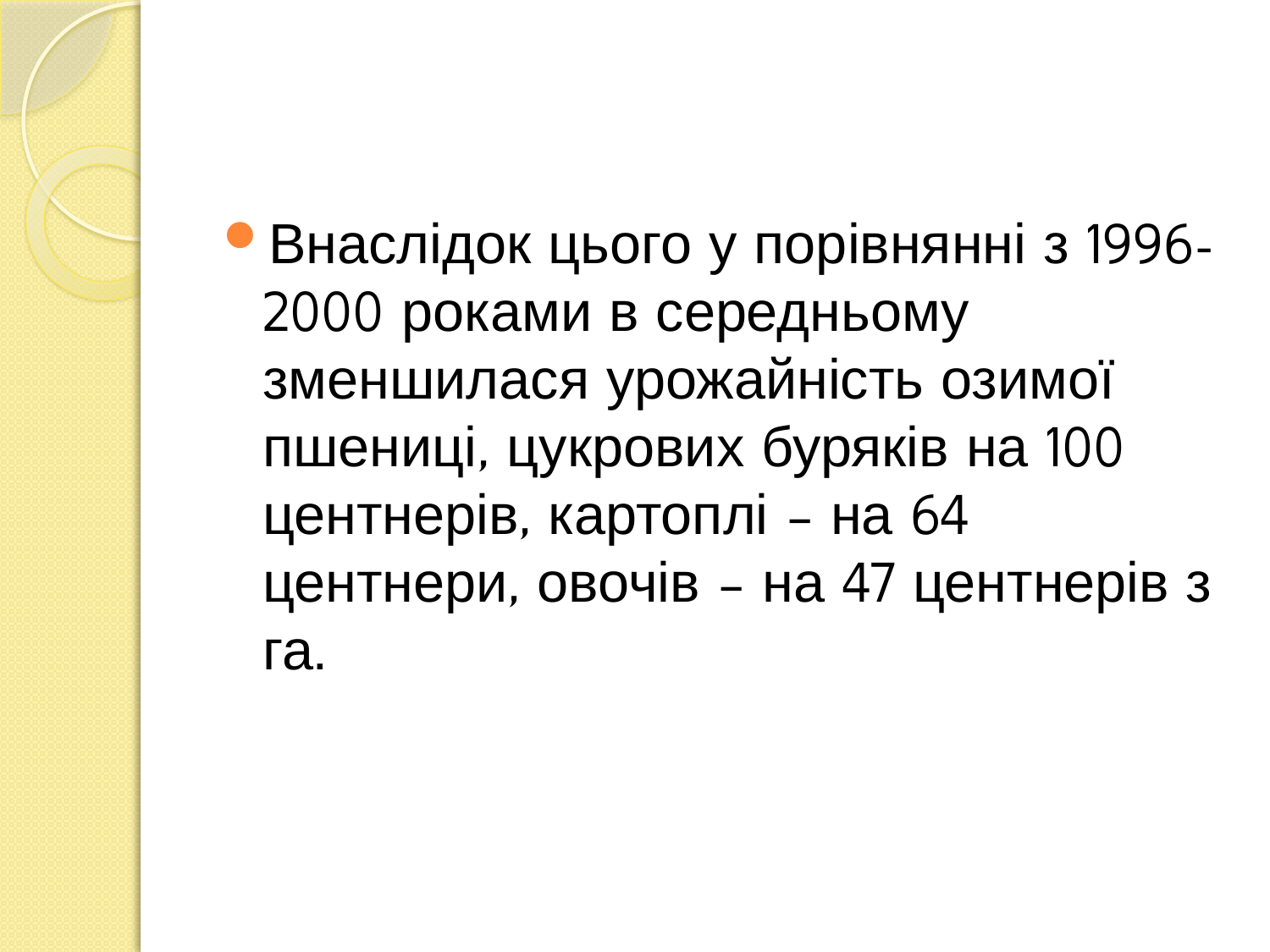

#
Внаслідок цього у порівнянні з 1996-2000 роками в середньому зменшилася урожайність озимої пшениці, цукрових буряків на 100 центнерів, картоплі – на 64 центнери, овочів – на 47 центнерів з га.